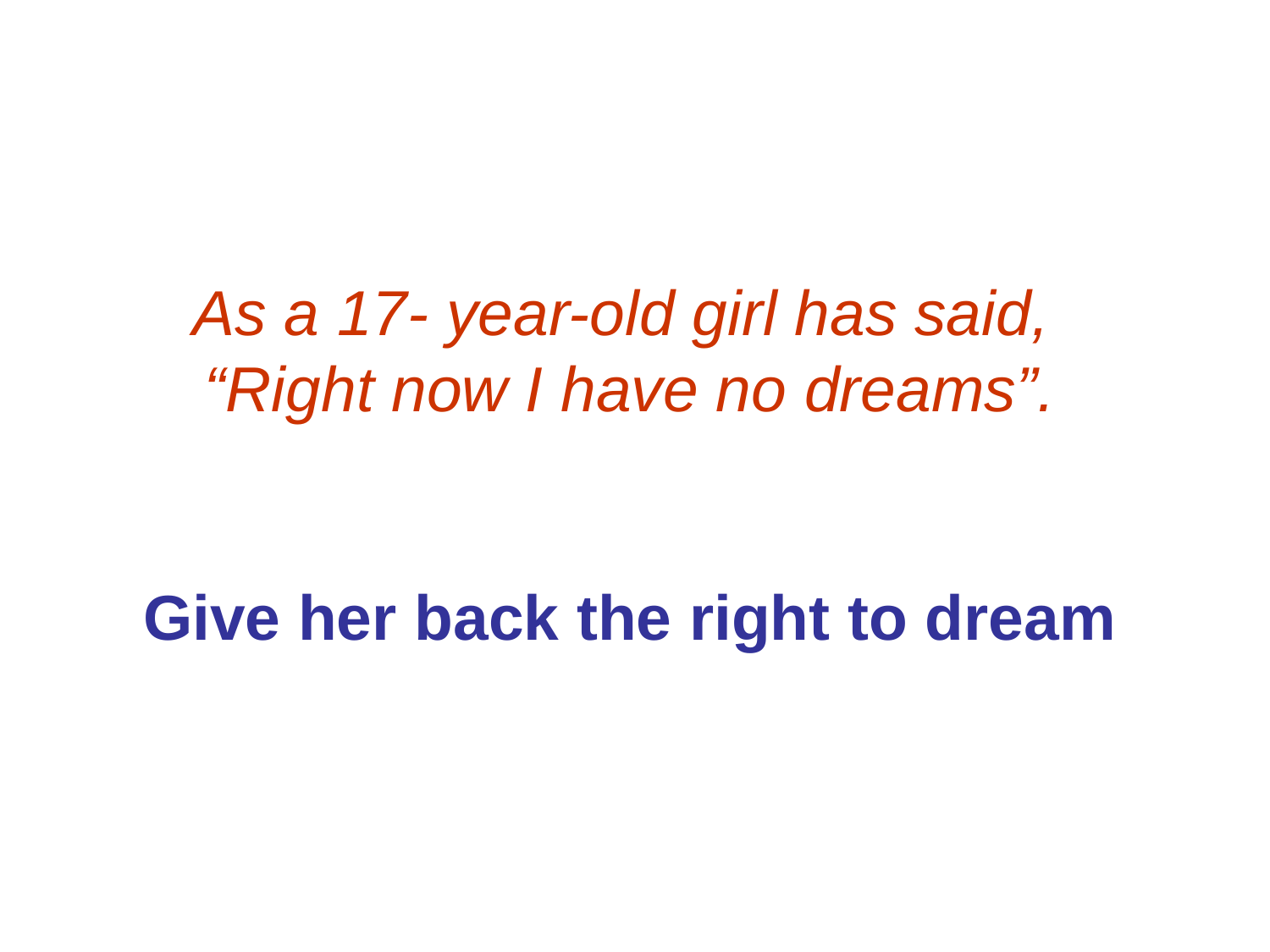

As a 17- year-old girl has said,
“Right now I have no dreams”.

Give her back the right to dream